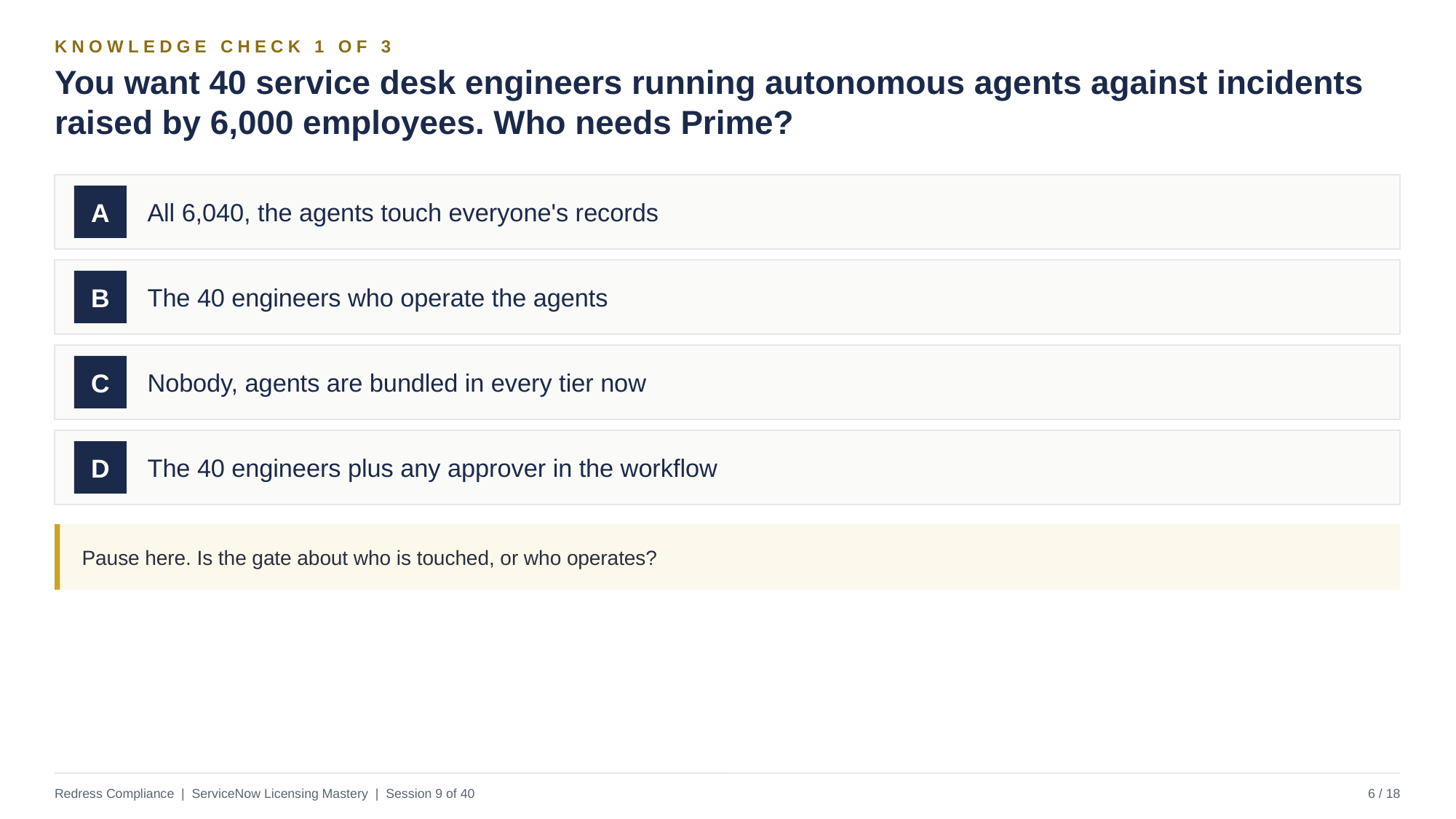

KNOWLEDGE CHECK 1 OF 3
You want 40 service desk engineers running autonomous agents against incidents raised by 6,000 employees. Who needs Prime?

All 6,040, the agents touch everyone's records

A

The 40 engineers who operate the agents

B

Nobody, agents are bundled in every tier now

C

The 40 engineers plus any approver in the workflow

D

Pause here. Is the gate about who is touched, or who operates?

Redress Compliance  |  ServiceNow Licensing Mastery  |  Session 9 of 40
6 / 18